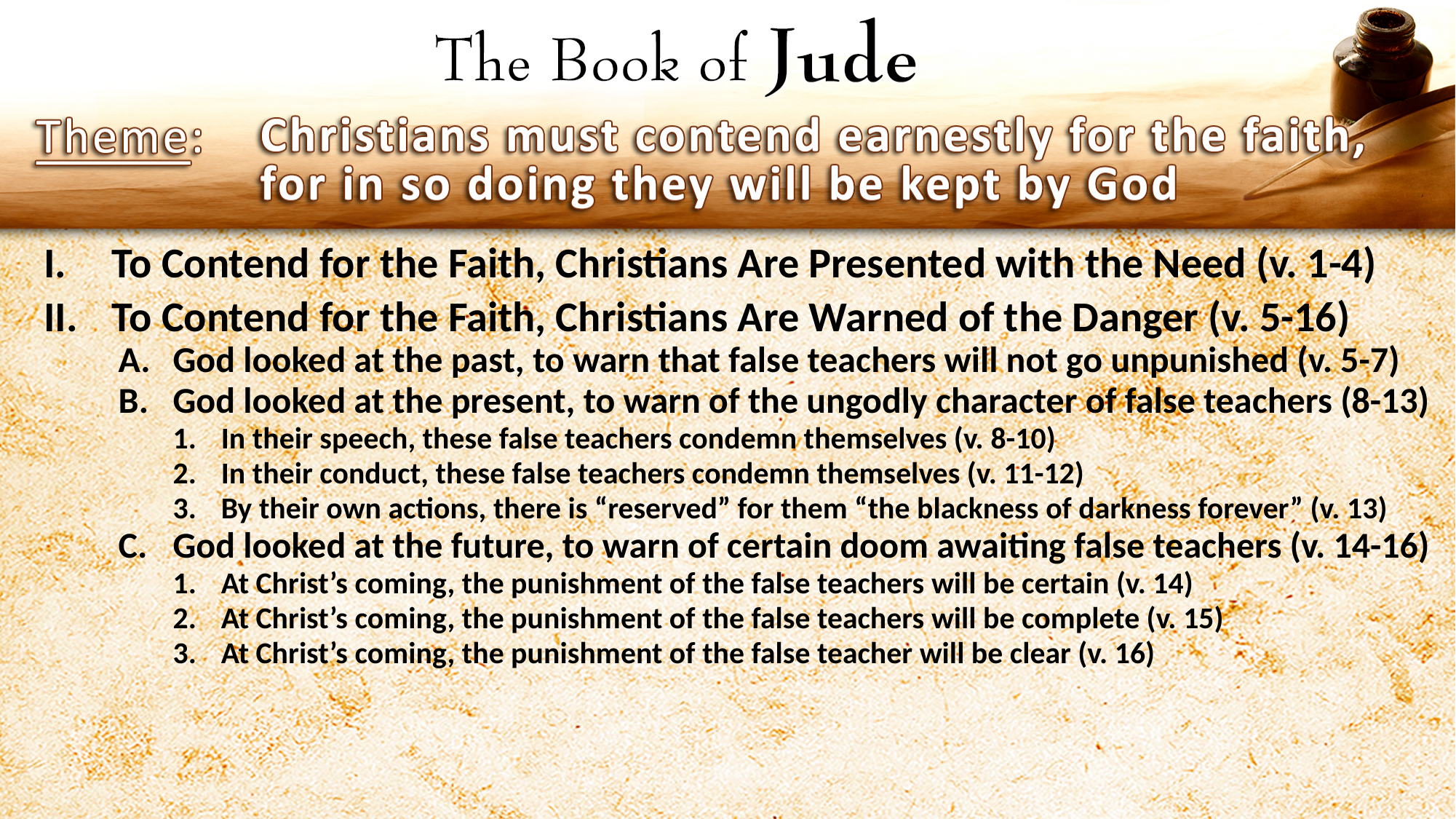

To Contend for the Faith, Christians Are Presented with the Need (v. 1-4)
To Contend for the Faith, Christians Are Warned of the Danger (v. 5-16)
God looked at the past, to warn that false teachers will not go unpunished (v. 5-7)
God looked at the present, to warn of the ungodly character of false teachers (8-13)
In their speech, these false teachers condemn themselves (v. 8-10)
In their conduct, these false teachers condemn themselves (v. 11-12)
By their own actions, there is “reserved” for them “the blackness of darkness forever” (v. 13)
God looked at the future, to warn of certain doom awaiting false teachers (v. 14-16)
At Christ’s coming, the punishment of the false teachers will be certain (v. 14)
At Christ’s coming, the punishment of the false teachers will be complete (v. 15)
At Christ’s coming, the punishment of the false teacher will be clear (v. 16)